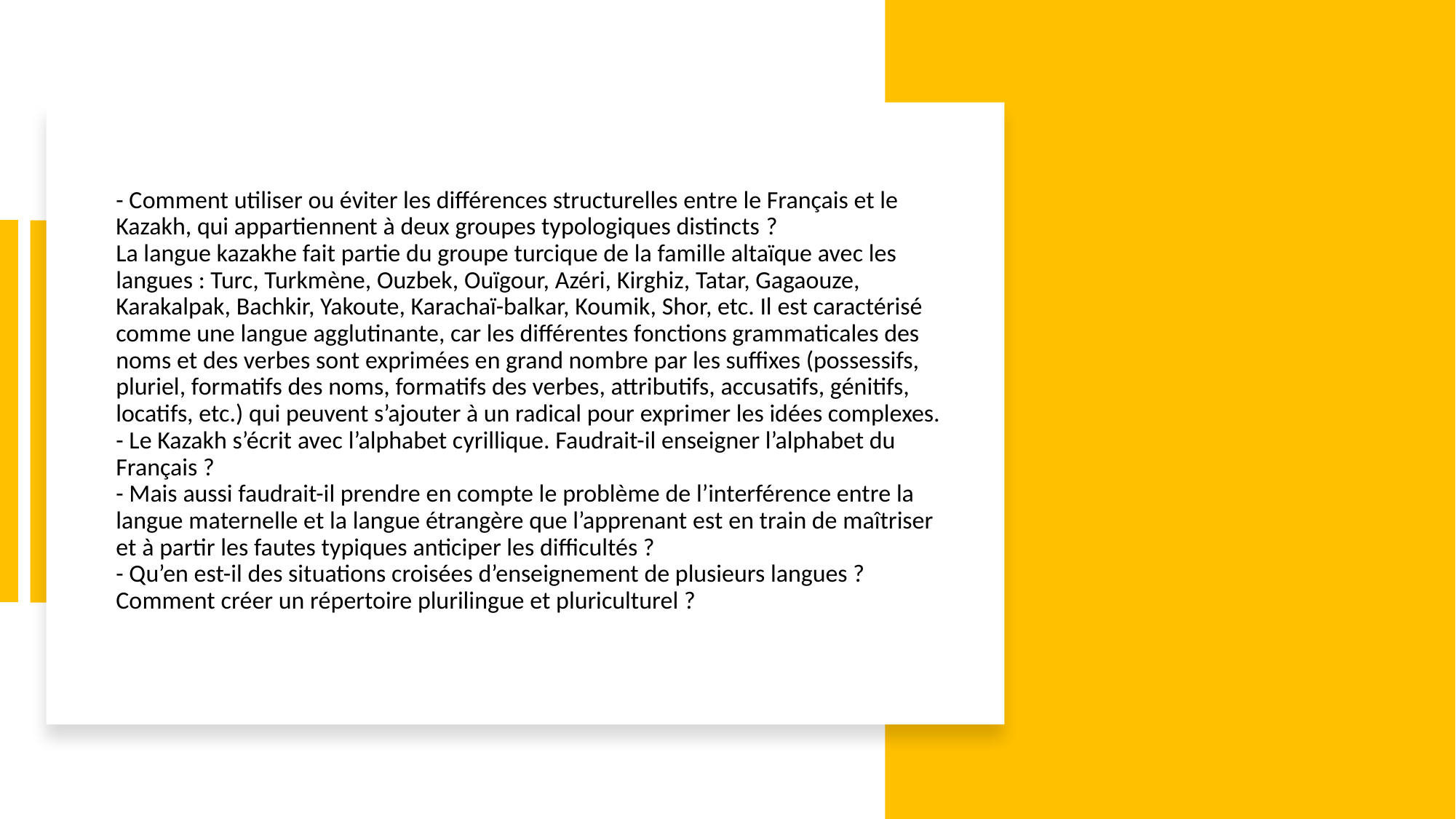

# - Comment utiliser ou éviter les différences structurelles entre le Français et le Kazakh, qui appartiennent à deux groupes typologiques distincts ? La langue kazakhe fait partie du groupe turcique de la famille altaïque avec les langues : Turc, Turkmène, Ouzbek, Ouïgour, Azéri, Kirghiz, Tatar, Gagaouze, Karakalpak, Bachkir, Yakoute, Karachaï-balkar, Koumik, Shor, etc. Il est caractérisé comme une langue agglutinante, car les différentes fonctions grammaticales des noms et des verbes sont exprimées en grand nombre par les suffixes (possessifs, pluriel, formatifs des noms, formatifs des verbes, attributifs, accusatifs, génitifs, locatifs, etc.) qui peuvent s’ajouter à un radical pour exprimer les idées complexes. - Le Kazakh s’écrit avec l’alphabet cyrillique. Faudrait-il enseigner l’alphabet du Français ? - Mais aussi faudrait-il prendre en compte le problème de l’interférence entre la langue maternelle et la langue étrangère que l’apprenant est en train de maîtriser et à partir les fautes typiques anticiper les difficultés ? - Qu’en est-il des situations croisées d’enseignement de plusieurs langues ? Comment créer un répertoire plurilingue et pluriculturel ?